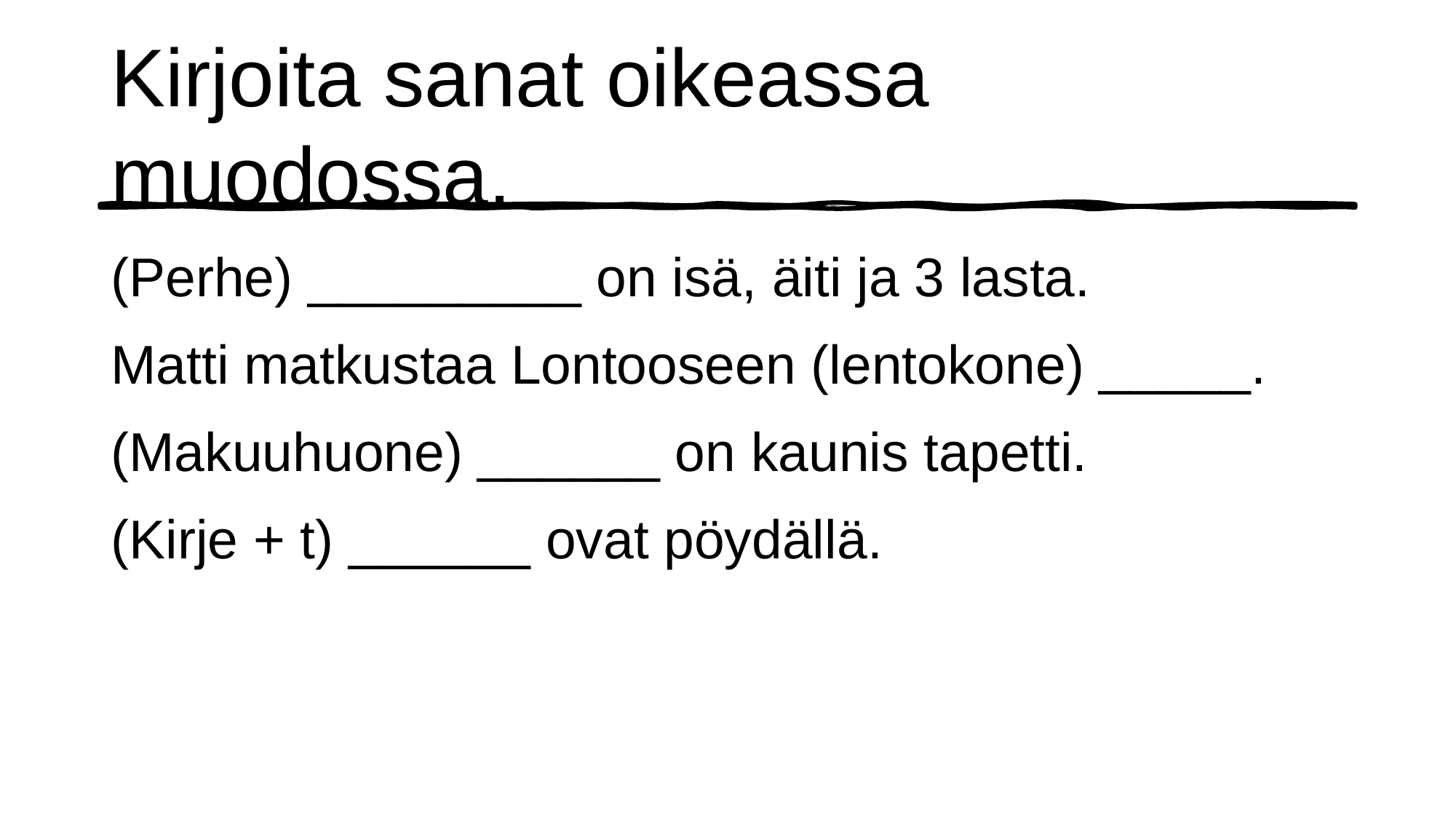

# Kirjoita sanat oikeassa muodossa.
(Perhe) _________ on isä, äiti ja 3 lasta.
Matti matkustaa Lontooseen (lentokone) _____.
(Makuuhuone) ______ on kaunis tapetti.
(Kirje + t) ______ ovat pöydällä.